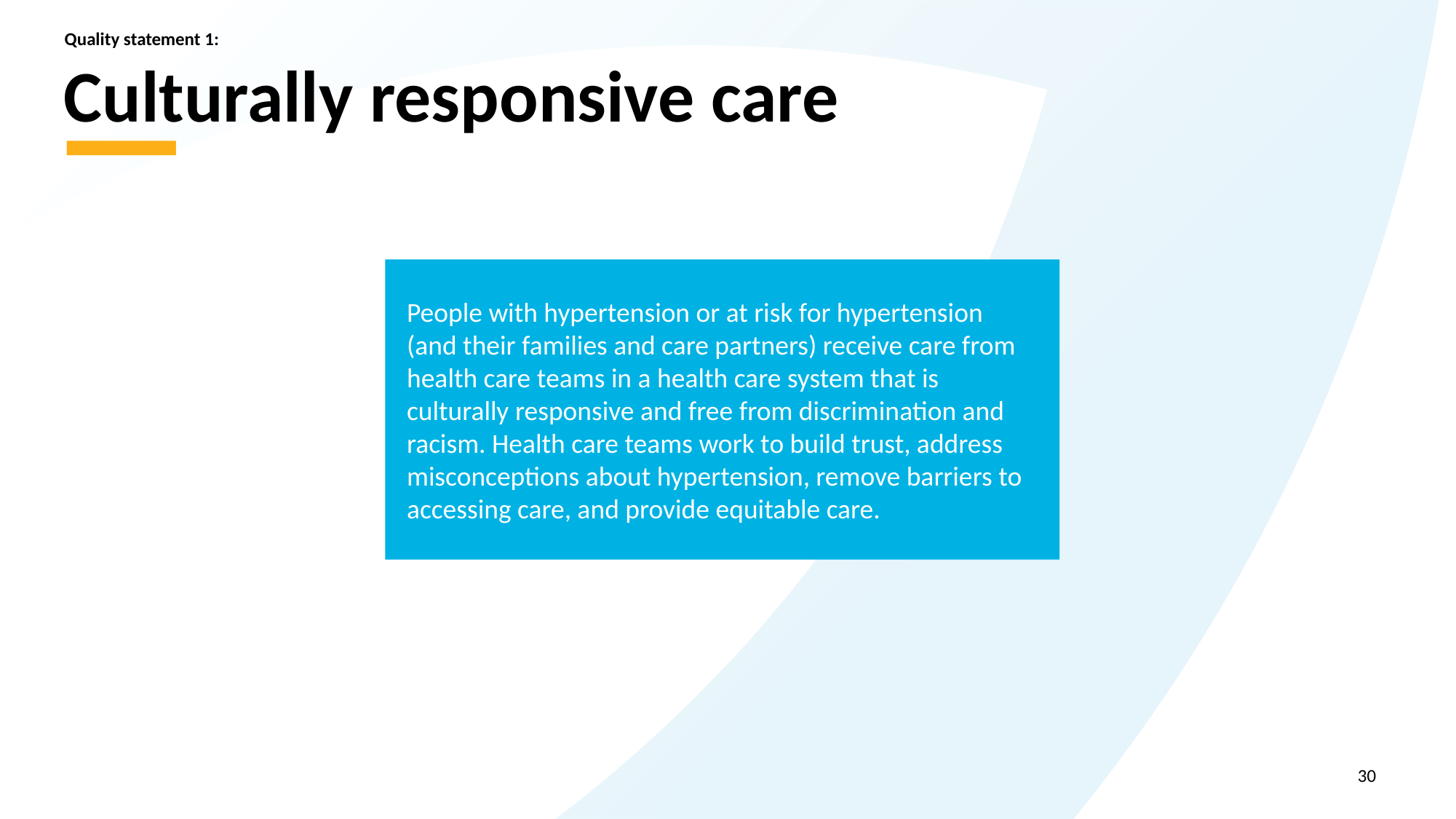

Quality statement 1:
# Culturally responsive care
People with hypertension or at risk for hypertension (and their families and care partners) receive care from health care teams in a health care system that is culturally responsive and free from discrimination and racism. Health care teams work to build trust, address misconceptions about hypertension, remove barriers to accessing care, and provide equitable care.
30